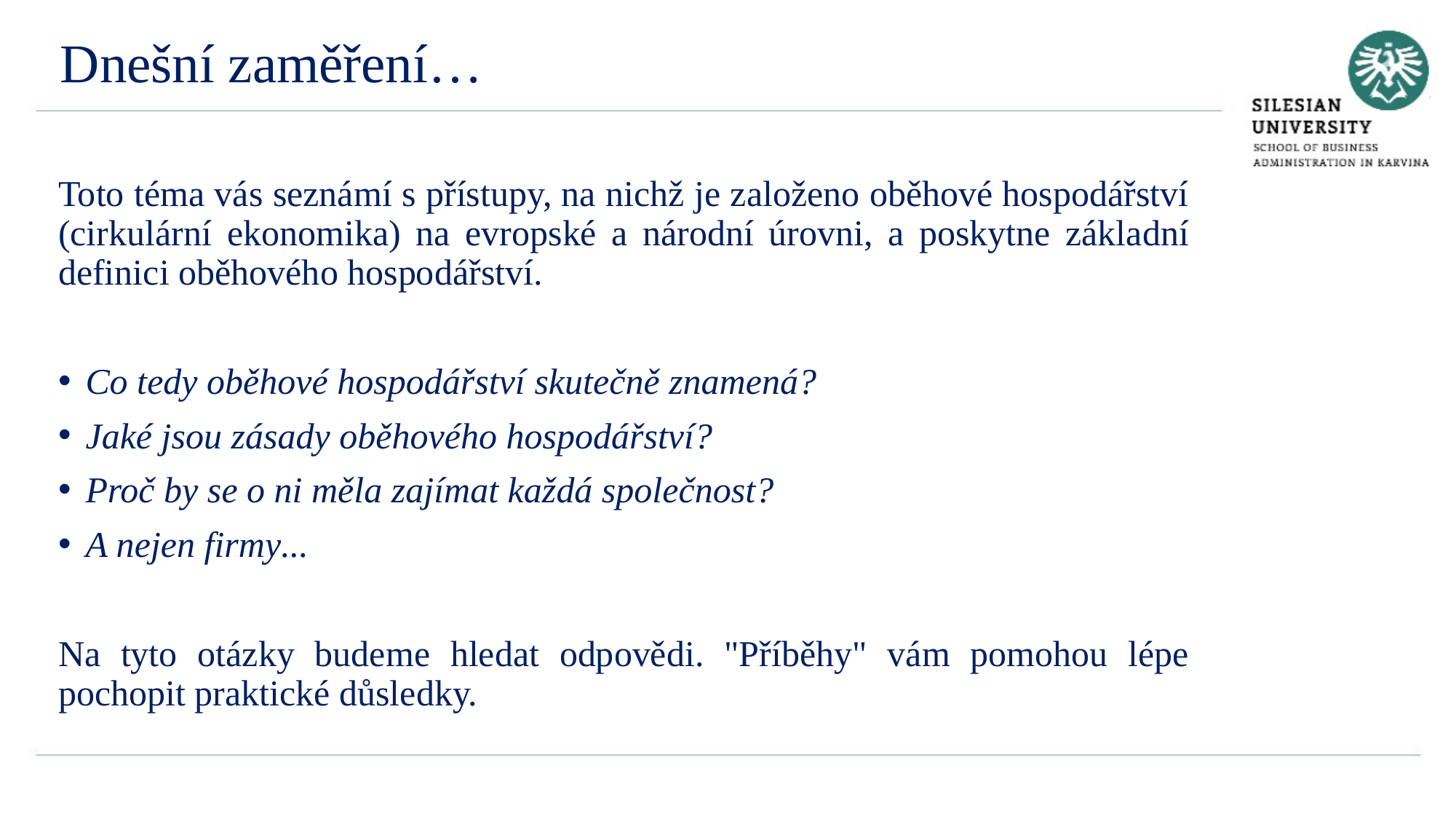

Dnešní zaměření…
Toto téma vás seznámí s přístupy, na nichž je založeno oběhové hospodářství (cirkulární ekonomika) na evropské a národní úrovni, a poskytne základní definici oběhového hospodářství.

Co tedy oběhové hospodářství skutečně znamená?
Jaké jsou zásady oběhového hospodářství?
Proč by se o ni měla zajímat každá společnost?
A nejen firmy...

Na tyto otázky budeme hledat odpovědi. "Příběhy" vám pomohou lépe pochopit praktické důsledky.